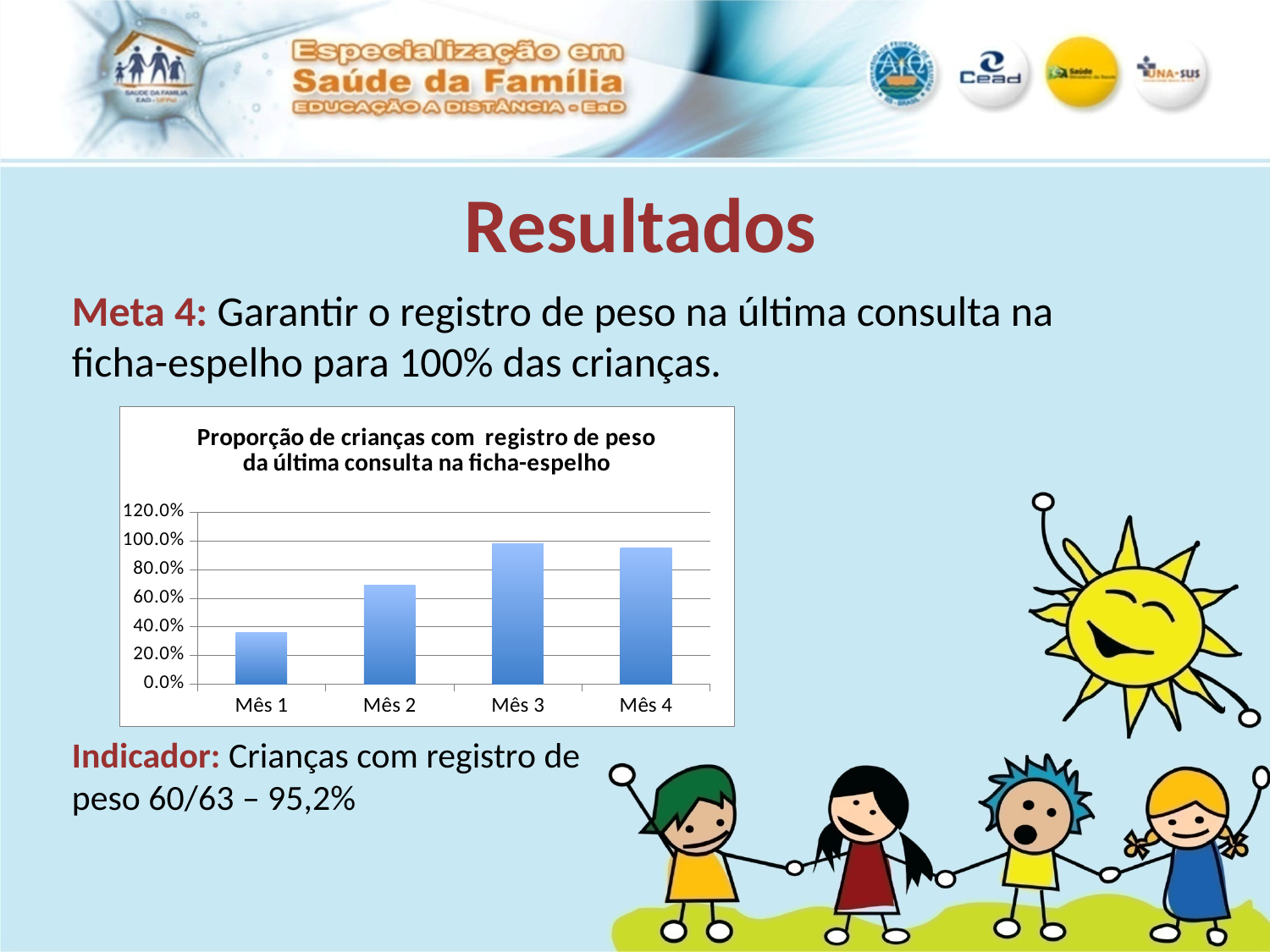

Resultados

Meta 4: Garantir o registro de peso na última consulta na ficha-espelho para 100% das crianças.

Indicador: Crianças com registro de
peso 60/63 – 95,2%

### Chart: Proporção de crianças com  registro de peso da última consulta na ficha-espelho

| Category | Proporção de crianças com  registro de peso da última consulta na ficha-espelho |
|---|---|
| Mês 1 | 0.358974358974359 |
| Mês 2 | 0.6923076923076923 |
| Mês 3 | 0.9827586206896551 |
| Mês 4 | 0.9523809523809523 |